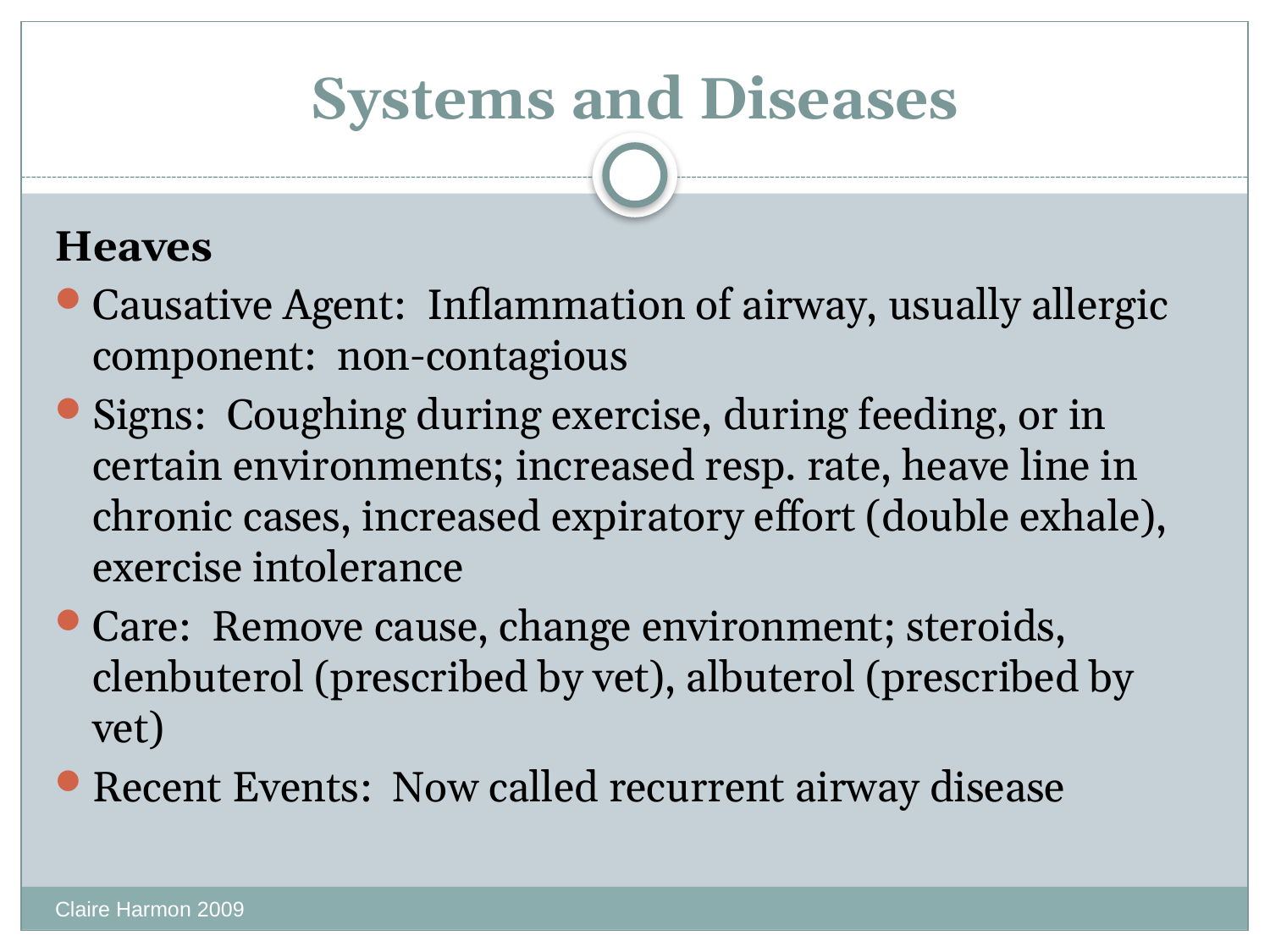

# Systems and Diseases
Heaves
Causative Agent:  Inflammation of airway, usually allergic component:  non-contagious
Signs:  Coughing during exercise, during feeding, or in certain environments; increased resp. rate, heave line in chronic cases, increased expiratory effort (double exhale), exercise intolerance
Care:  Remove cause, change environment; steroids, clenbuterol (prescribed by vet), albuterol (prescribed by vet)
Recent Events:  Now called recurrent airway disease

Claire Harmon 2009